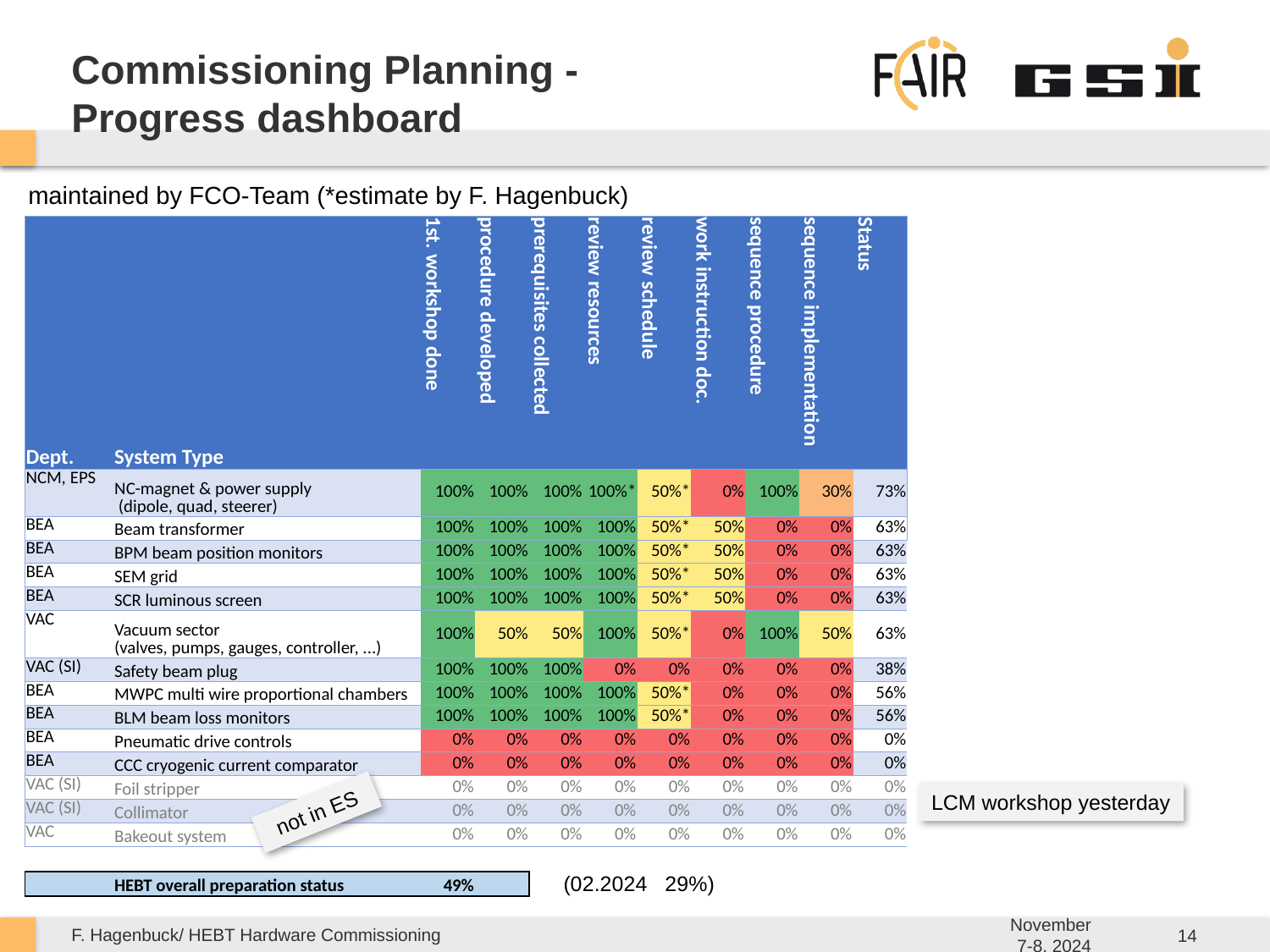

# Commissioning Planning - Progress dashboard
maintained by FCO-Team (*estimate by F. Hagenbuck)
| Dept. | System Type | 1st. workshop done | procedure developed | prerequisites collected | review resources | review schedule | work instruction doc. | sequence procedure | sequence implementation | Status |
| --- | --- | --- | --- | --- | --- | --- | --- | --- | --- | --- |
| NCM, EPS | NC-magnet & power supply (dipole, quad, steerer) | 100% | 100% | 100% | 100%\* | 50%\* | 0% | 100% | 30% | 73% |
| BEA | Beam transformer | 100% | 100% | 100% | 100% | 50%\* | 50% | 0% | 0% | 63% |
| BEA | BPM beam position monitors | 100% | 100% | 100% | 100% | 50%\* | 50% | 0% | 0% | 63% |
| BEA | SEM grid | 100% | 100% | 100% | 100% | 50%\* | 50% | 0% | 0% | 63% |
| BEA | SCR luminous screen | 100% | 100% | 100% | 100% | 50%\* | 50% | 0% | 0% | 63% |
| VAC | Vacuum sector (valves, pumps, gauges, controller, ...) | 100% | 50% | 50% | 100% | 50%\* | 0% | 100% | 50% | 63% |
| VAC (SI) | Safety beam plug | 100% | 100% | 100% | 0% | 0% | 0% | 0% | 0% | 38% |
| BEA | MWPC multi wire proportional chambers | 100% | 100% | 100% | 100% | 50%\* | 0% | 0% | 0% | 56% |
| BEA | BLM beam loss monitors | 100% | 100% | 100% | 100% | 50%\* | 0% | 0% | 0% | 56% |
| BEA | Pneumatic drive controls | 0% | 0% | 0% | 0% | 0% | 0% | 0% | 0% | 0% |
| BEA | CCC cryogenic current comparator | 0% | 0% | 0% | 0% | 0% | 0% | 0% | 0% | 0% |
| VAC (SI) | Foil stripper | 0% | 0% | 0% | 0% | 0% | 0% | 0% | 0% | 0% |
| VAC (SI) | Collimator | 0% | 0% | 0% | 0% | 0% | 0% | 0% | 0% | 0% |
| VAC | Bakeout system | 0% | 0% | 0% | 0% | 0% | 0% | 0% | 0% | 0% |
|  |  |  |  |  |  |  |  |  |  |  |
|  | HEBT overall preparation status | 49% |  |  |  |  |  |  |  |  |
LCM workshop yesterday
not in ES
(02.2024   29%)
F. Hagenbuck/ HEBT Hardware Commissioning
November 7-8, 2024
14